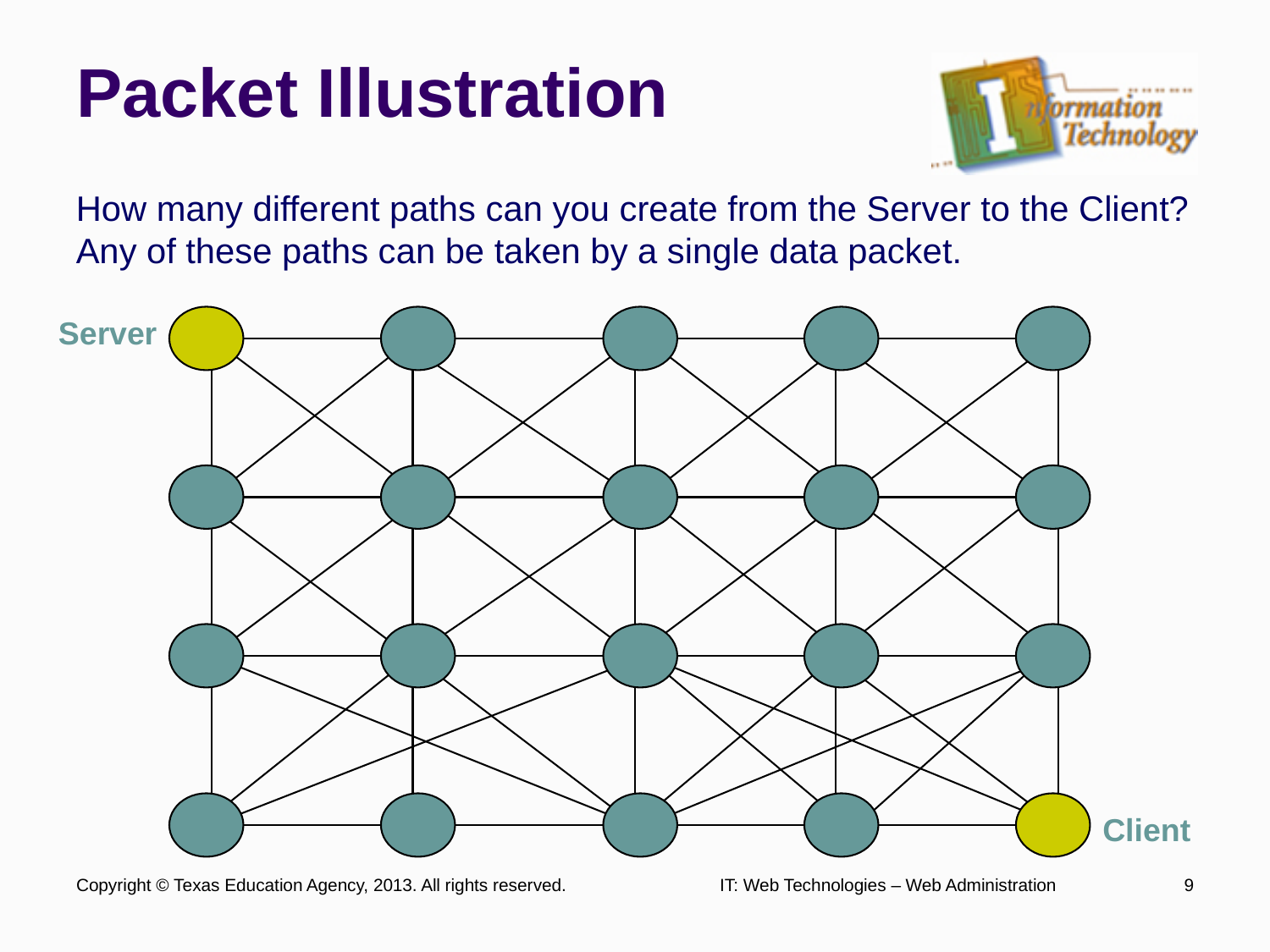

# Packet Illustration
How many different paths can you create from the Server to the Client? Any of these paths can be taken by a single data packet.
Server

Client
Copyright © Texas Education Agency, 2013. All rights reserved.
IT: Web Technologies – Web Administration
9